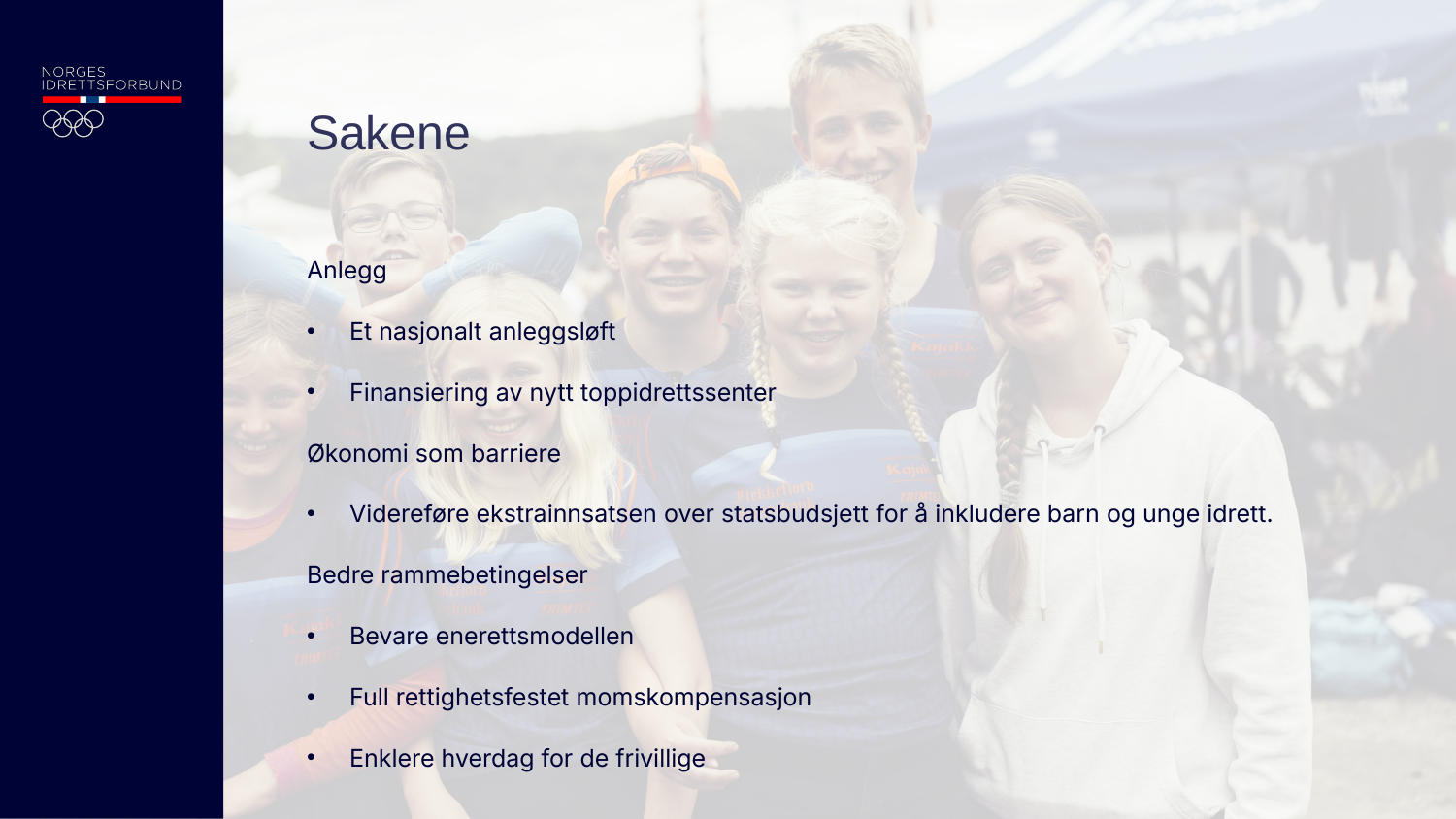

# Sakene
Anlegg​
Et nasjonalt anleggsløft​
Finansiering av nytt toppidrettssenter​
Økonomi som barriere​
Videreføre ekstrainnsatsen over statsbudsjett for å inkludere barn og unge idrett. ​
Bedre rammebetingelser​
Bevare enerettsmodellen​
Full rettighetsfestet momskompensasjon​
Enklere hverdag for de frivillige